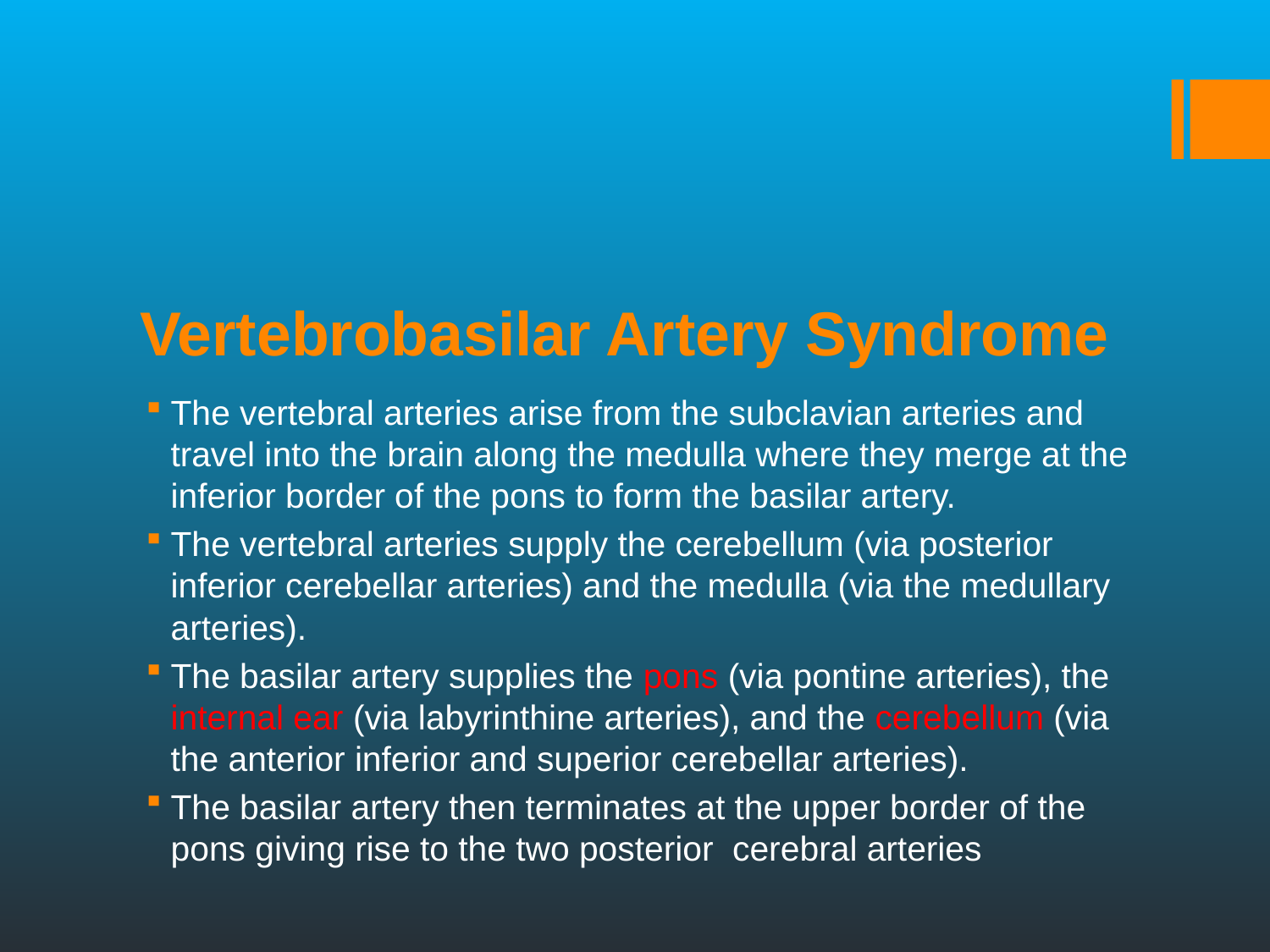

# Vertebrobasilar Artery Syndrome
The vertebral arteries arise from the subclavian arteries and travel into the brain along the medulla where they merge at the inferior border of the pons to form the basilar artery.
The vertebral arteries supply the cerebellum (via posterior inferior cerebellar arteries) and the medulla (via the medullary arteries).
The basilar artery supplies the pons (via pontine arteries), the internal ear (via labyrinthine arteries), and the cerebellum (via the anterior inferior and superior cerebellar arteries).
The basilar artery then terminates at the upper border of the pons giving rise to the two posterior  cerebral arteries